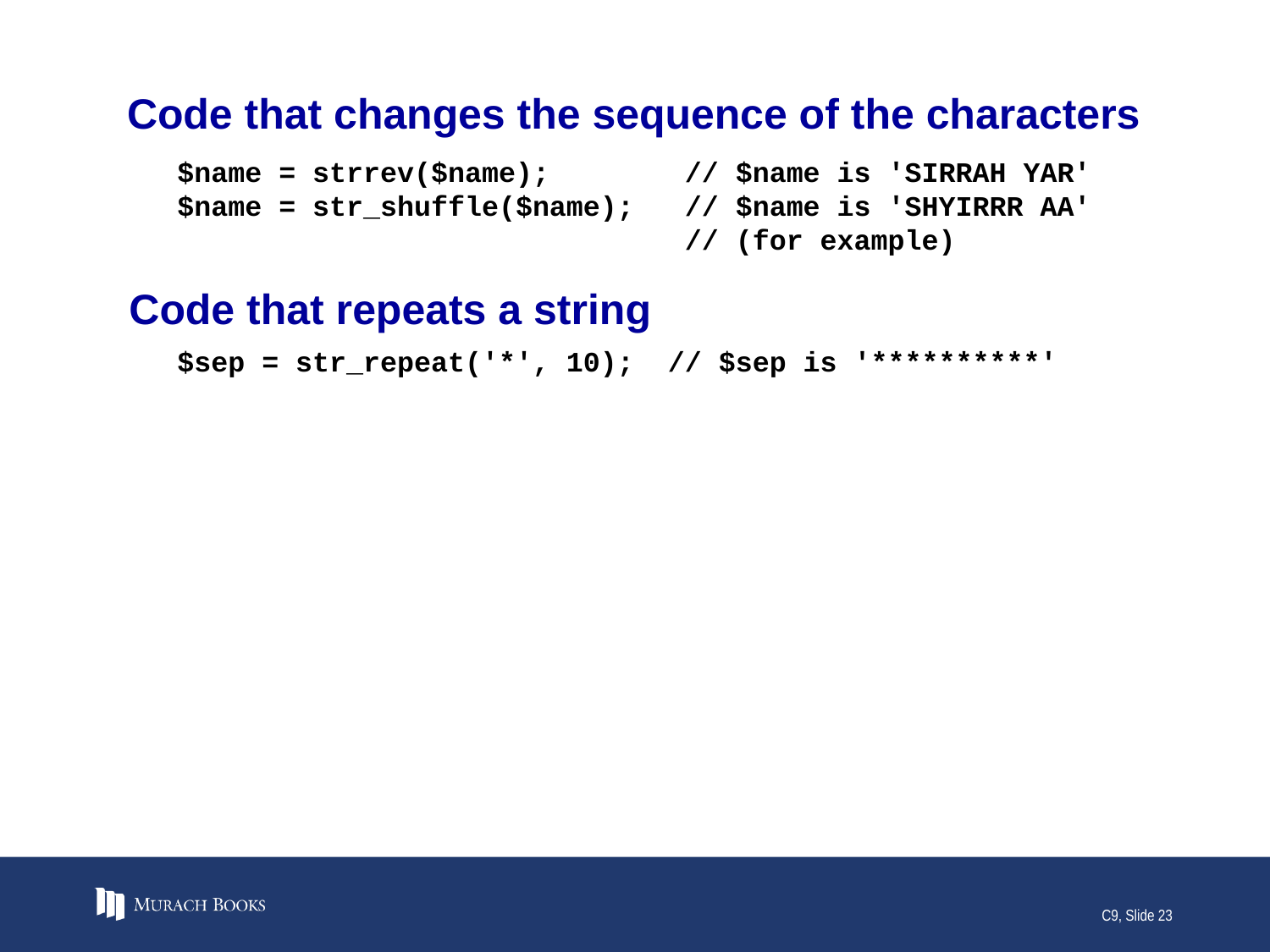

# Code that changes the sequence of the characters
$name = strrev($name);        // $name is 'SIRRAH YAR'
$name = str_shuffle($name);   // $name is 'SHYIRRR AA'
                              // (for example)
Code that repeats a string
$sep = str_repeat('*', 10);  // $sep is '**********'

C9, Slide 23